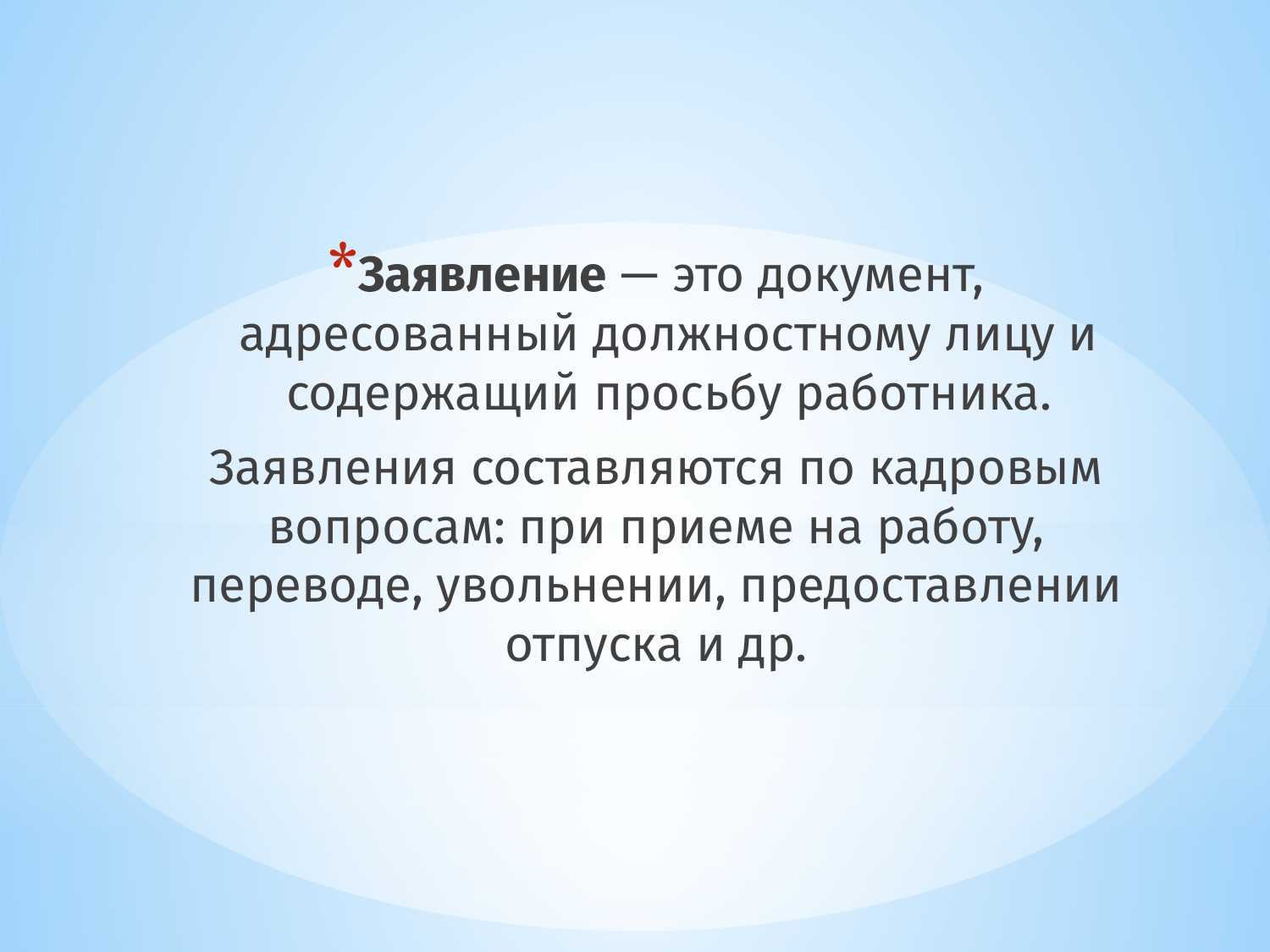

Заявление — это документ, адресованный должностному лицу и содержащий просьбу работника.
Заявления составляются по кадровым вопросам: при приеме на работу, переводе, увольнении, предоставлении отпуска и др.